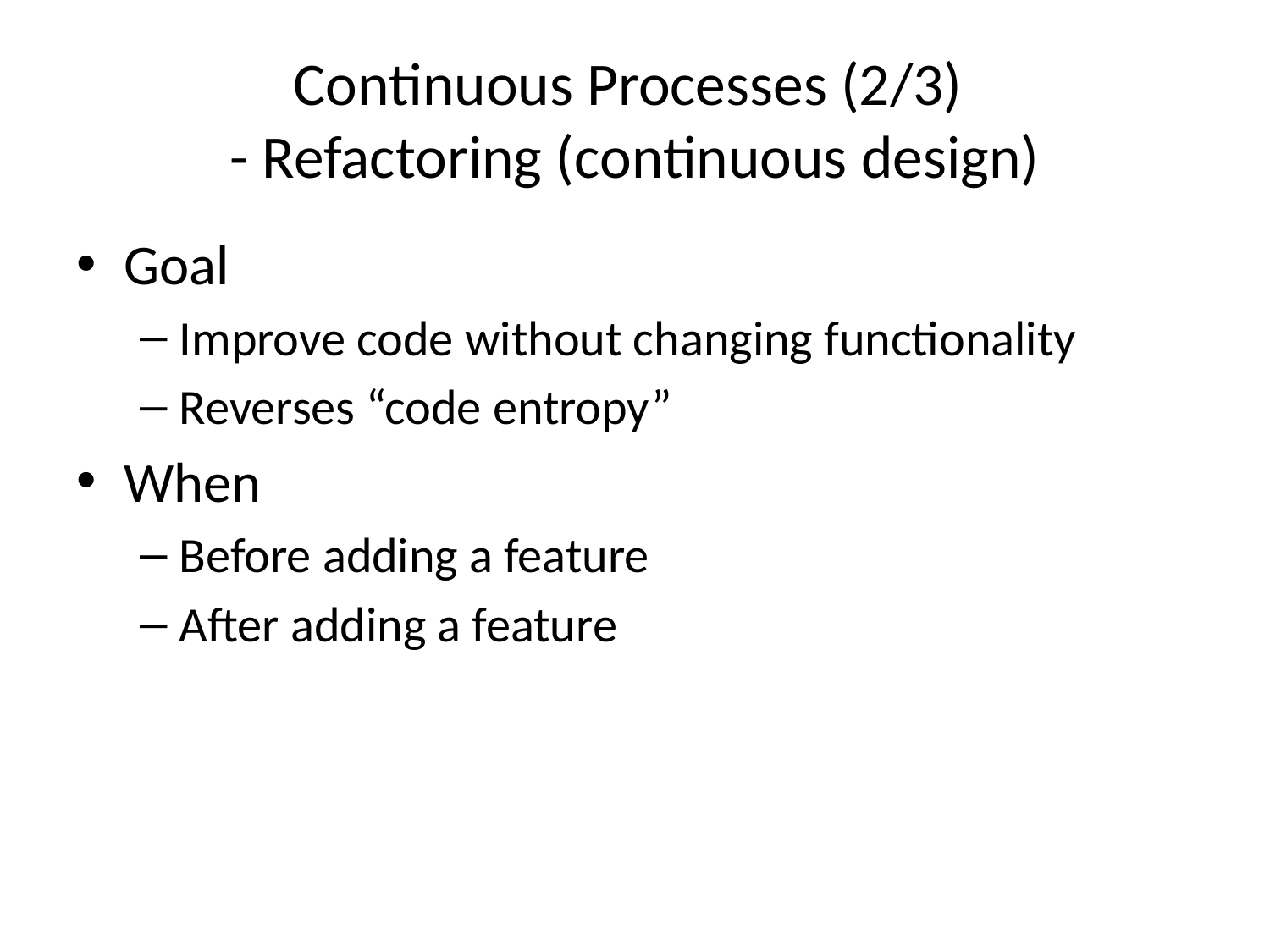

# Continuous Processes (2/3) - Refactoring (continuous design)
Goal
Improve code without changing functionality
Reverses “code entropy”
When
Before adding a feature
After adding a feature